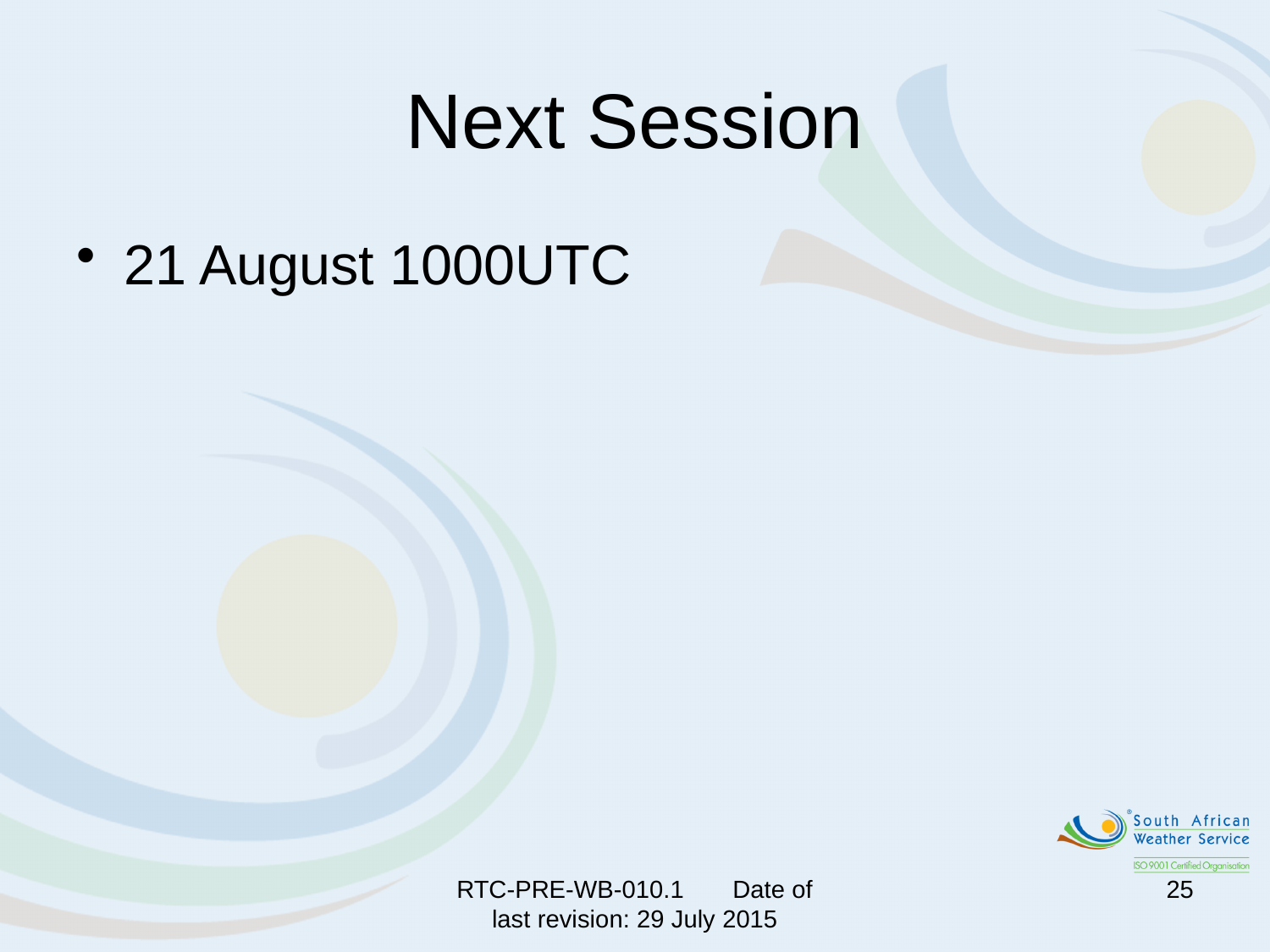

# Next Session
21 August 1000UTC
RTC-PRE-WB-010.1       Date of last revision: 29 July 2015
25